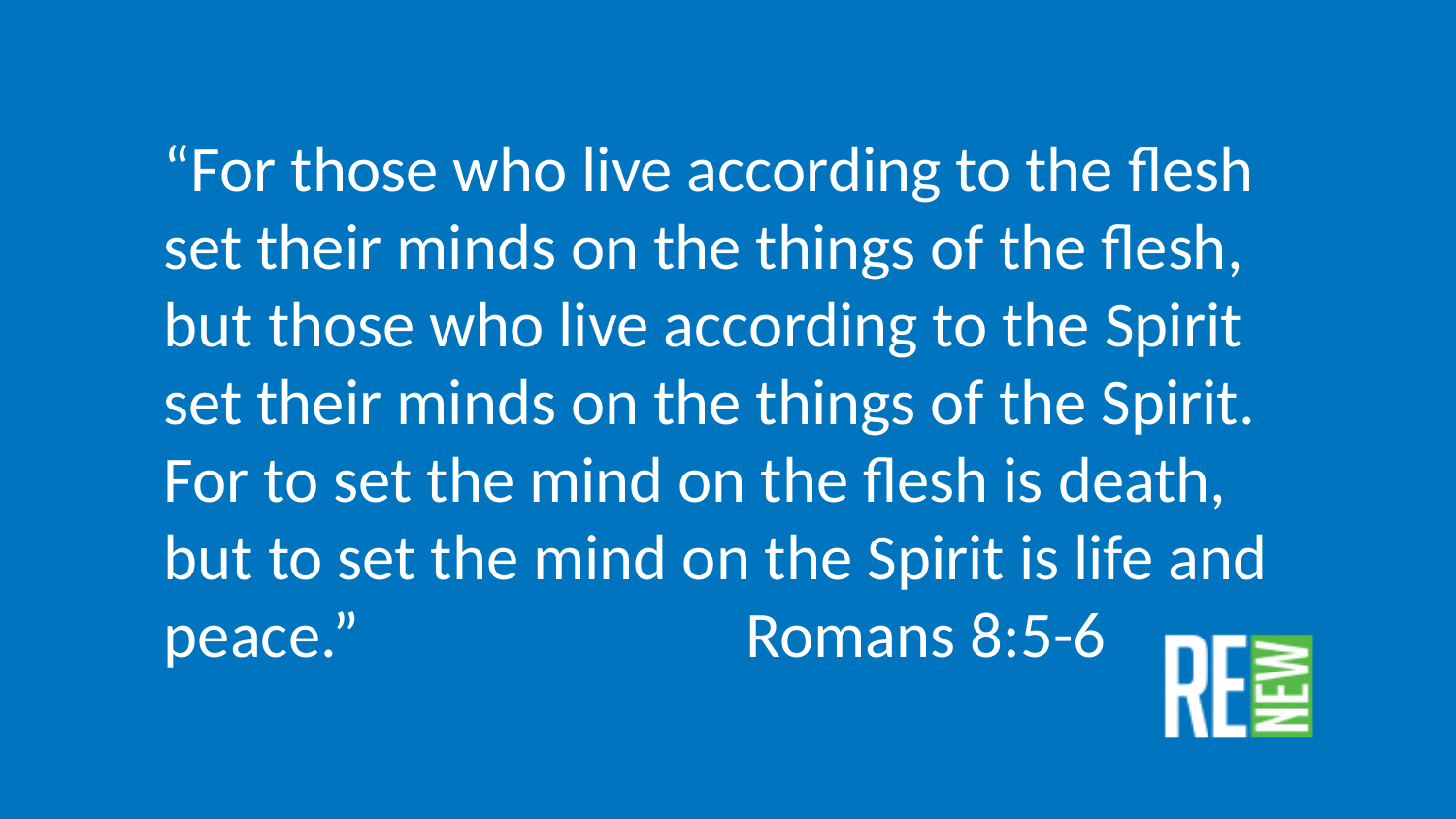

“For those who live according to the flesh set their minds on the things of the flesh, but those who live according to the Spirit set their minds on the things of the Spirit. For to set the mind on the flesh is death, but to set the mind on the Spirit is life and peace.”			Romans 8:5-6